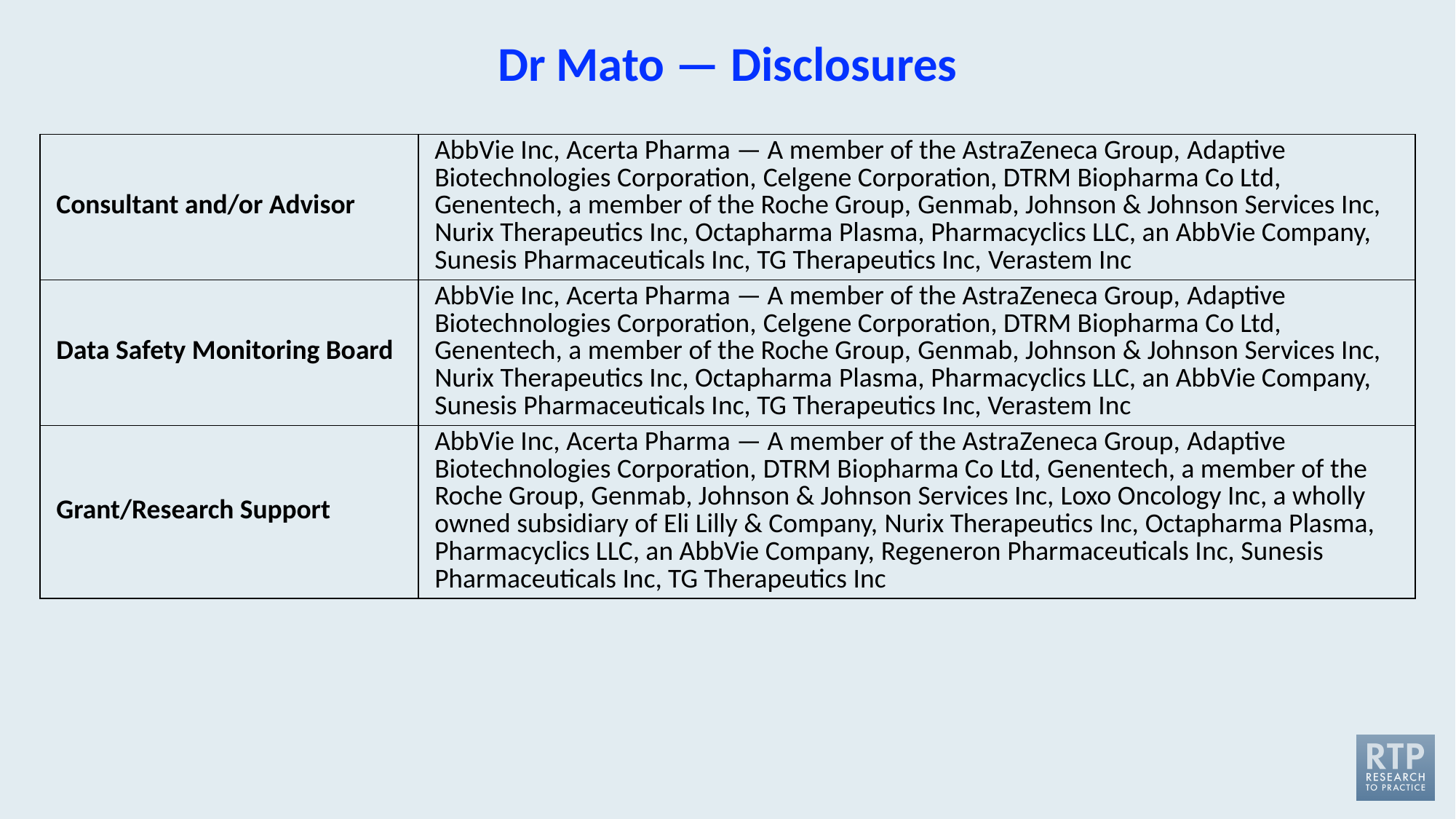

# Dr Mato — Disclosures
| Consultant and/or Advisor | AbbVie Inc, Acerta Pharma — A member of the AstraZeneca Group, Adaptive Biotechnologies Corporation, Celgene Corporation, DTRM Biopharma Co Ltd,  Genentech, a member of the Roche Group, Genmab, Johnson & Johnson Services Inc,  Nurix Therapeutics Inc, Octapharma Plasma, Pharmacyclics LLC, an AbbVie Company,  Sunesis Pharmaceuticals Inc, TG Therapeutics Inc, Verastem Inc |
| --- | --- |
| Data Safety Monitoring Board | AbbVie Inc, Acerta Pharma — A member of the AstraZeneca Group, Adaptive Biotechnologies Corporation, Celgene Corporation, DTRM Biopharma Co Ltd,  Genentech, a member of the Roche Group, Genmab, Johnson & Johnson Services Inc,  Nurix Therapeutics Inc, Octapharma Plasma, Pharmacyclics LLC, an AbbVie Company,  Sunesis Pharmaceuticals Inc, TG Therapeutics Inc, Verastem Inc |
| Grant/Research Support | AbbVie Inc, Acerta Pharma — A member of the AstraZeneca Group, Adaptive Biotechnologies Corporation, DTRM Biopharma Co Ltd, Genentech, a member of the Roche Group, Genmab, Johnson & Johnson Services Inc, Loxo Oncology Inc, a wholly owned subsidiary of Eli Lilly & Company, Nurix Therapeutics Inc, Octapharma Plasma,  Pharmacyclics LLC, an AbbVie Company, Regeneron Pharmaceuticals Inc, Sunesis  Pharmaceuticals Inc, TG Therapeutics Inc |